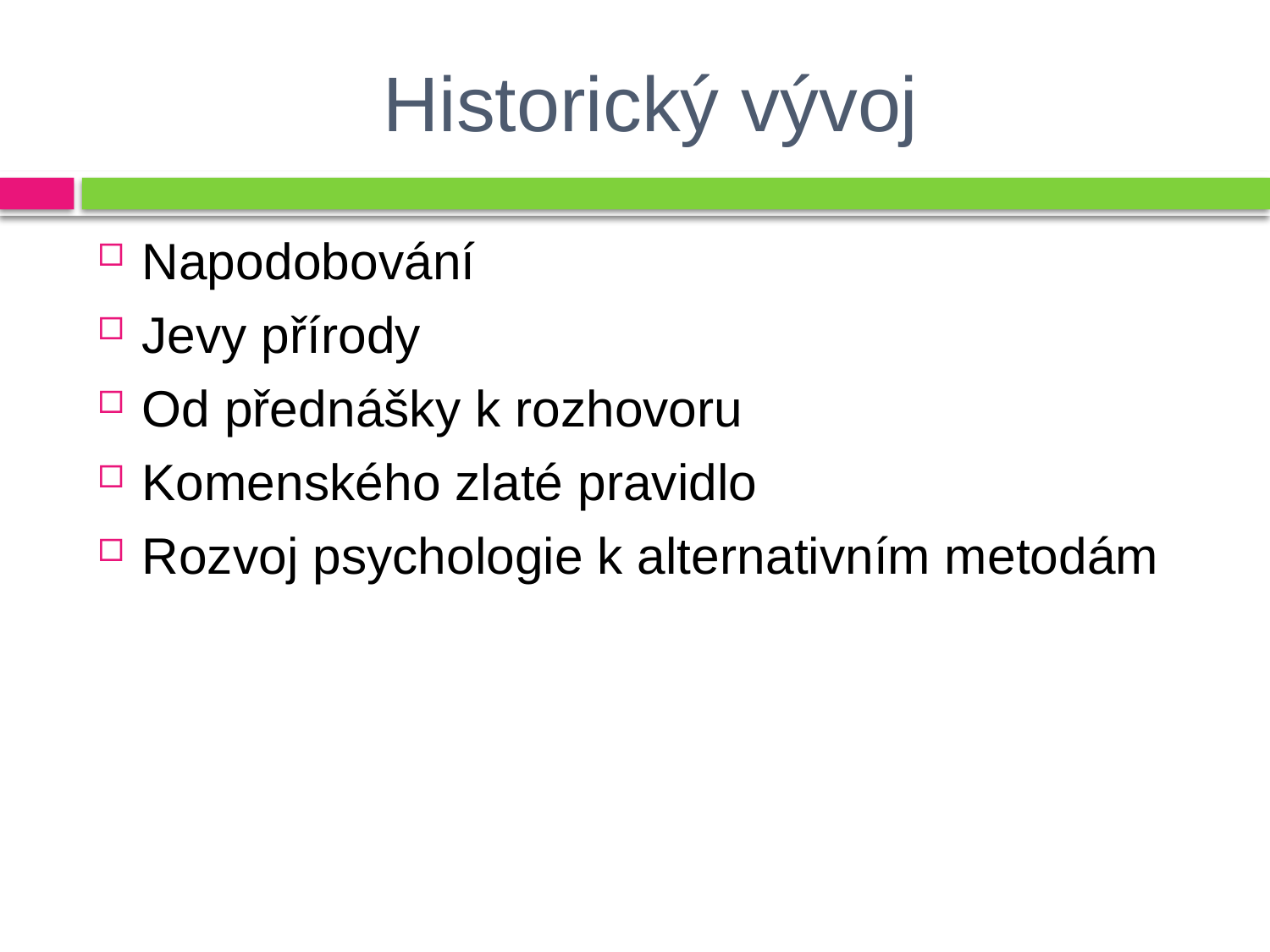

# Historický vývoj
Napodobování
Jevy přírody
Od přednášky k rozhovoru
Komenského zlaté pravidlo
Rozvoj psychologie k alternativním metodám